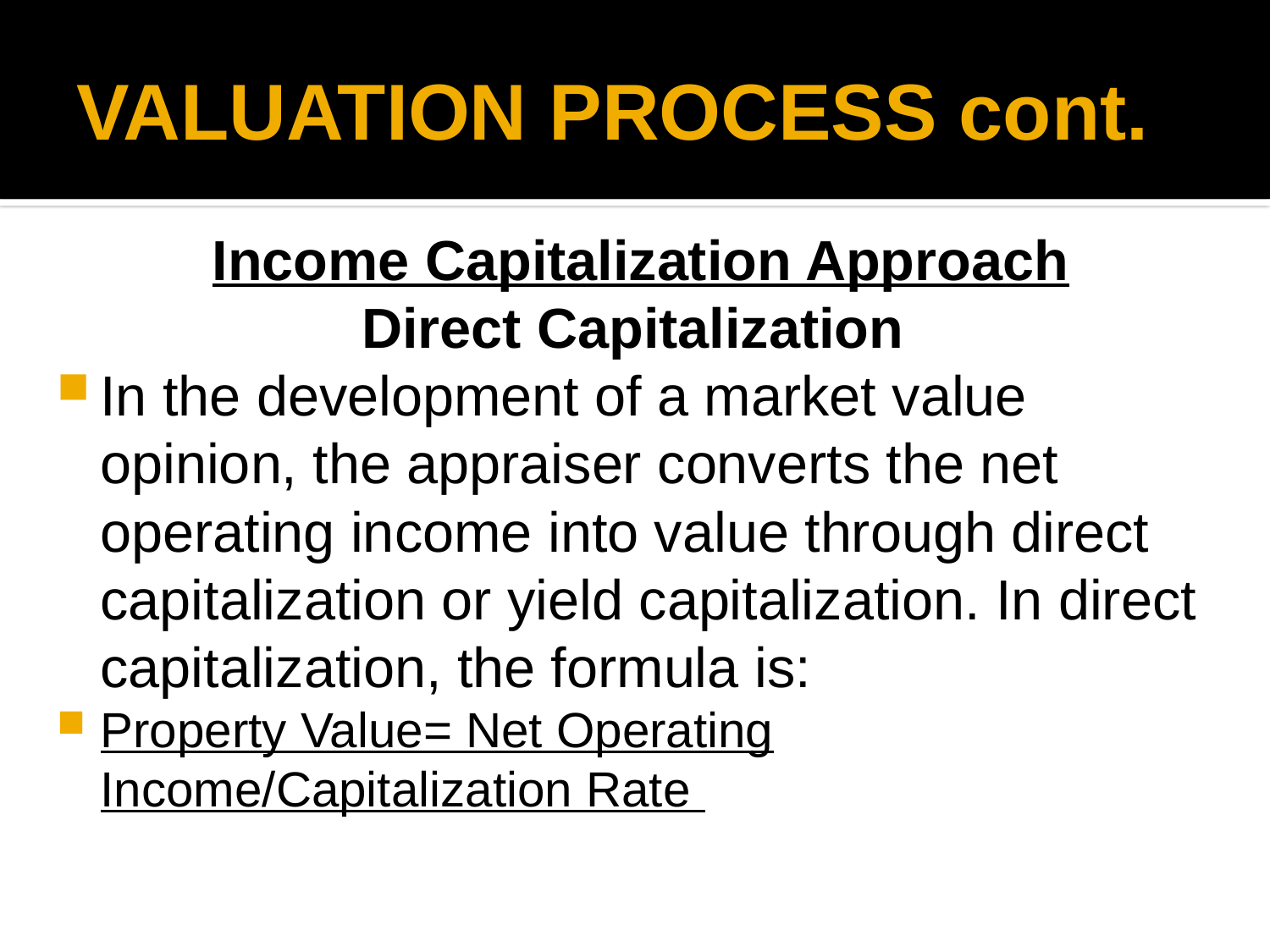

# VALUATION PROCESS cont.
Income Capitalization Approach
Direct Capitalization
In the development of a market value opinion, the appraiser converts the net operating income into value through direct capitalization or yield capitalization. In direct capitalization, the formula is:
Property Value= Net Operating Income/Capitalization Rate